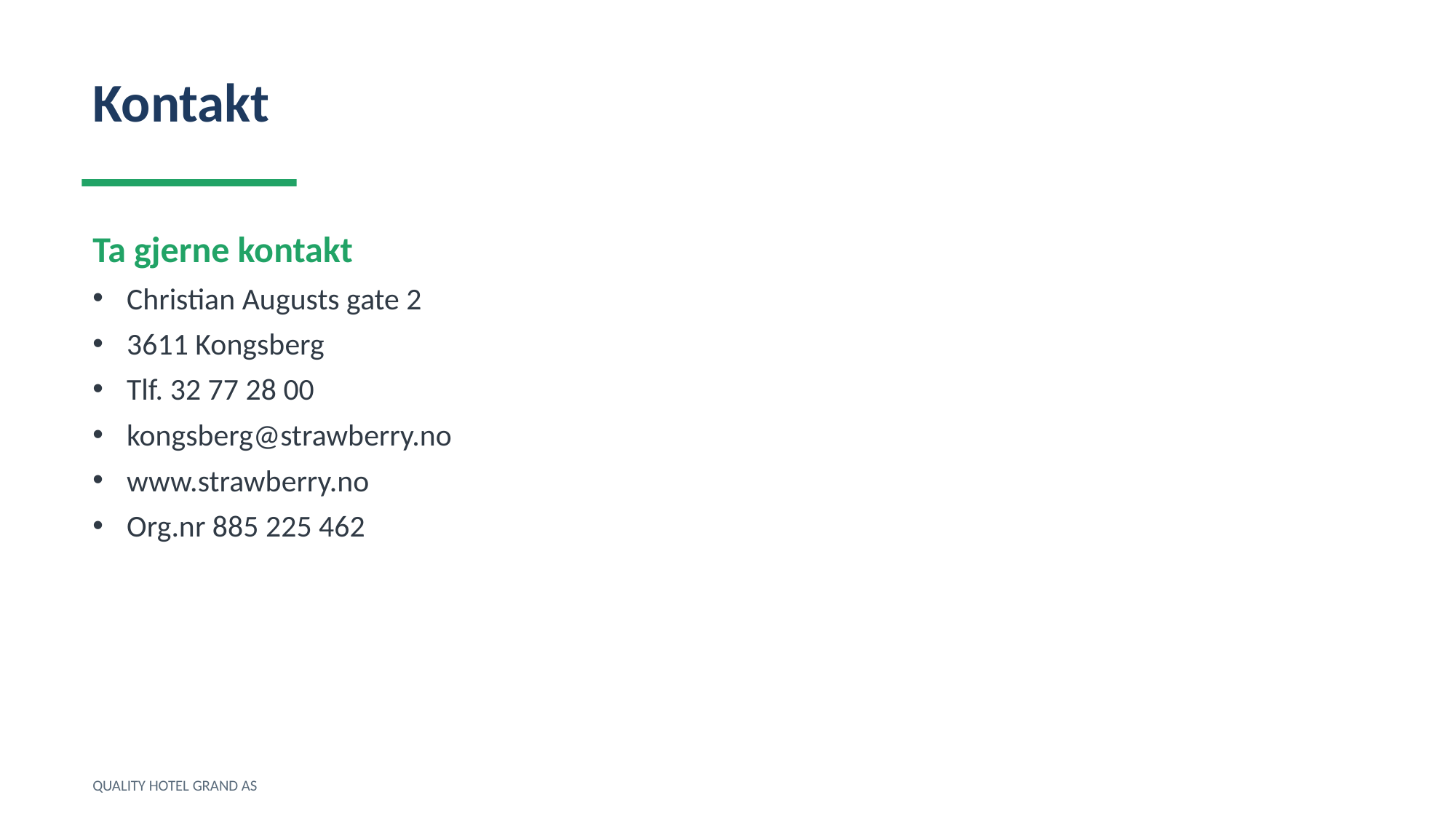

Kontakt

Ta gjerne kontakt
Christian Augusts gate 2
3611 Kongsberg
Tlf. 32 77 28 00
kongsberg@strawberry.no
www.strawberry.no
Org.nr 885 225 462
QUALITY HOTEL GRAND AS